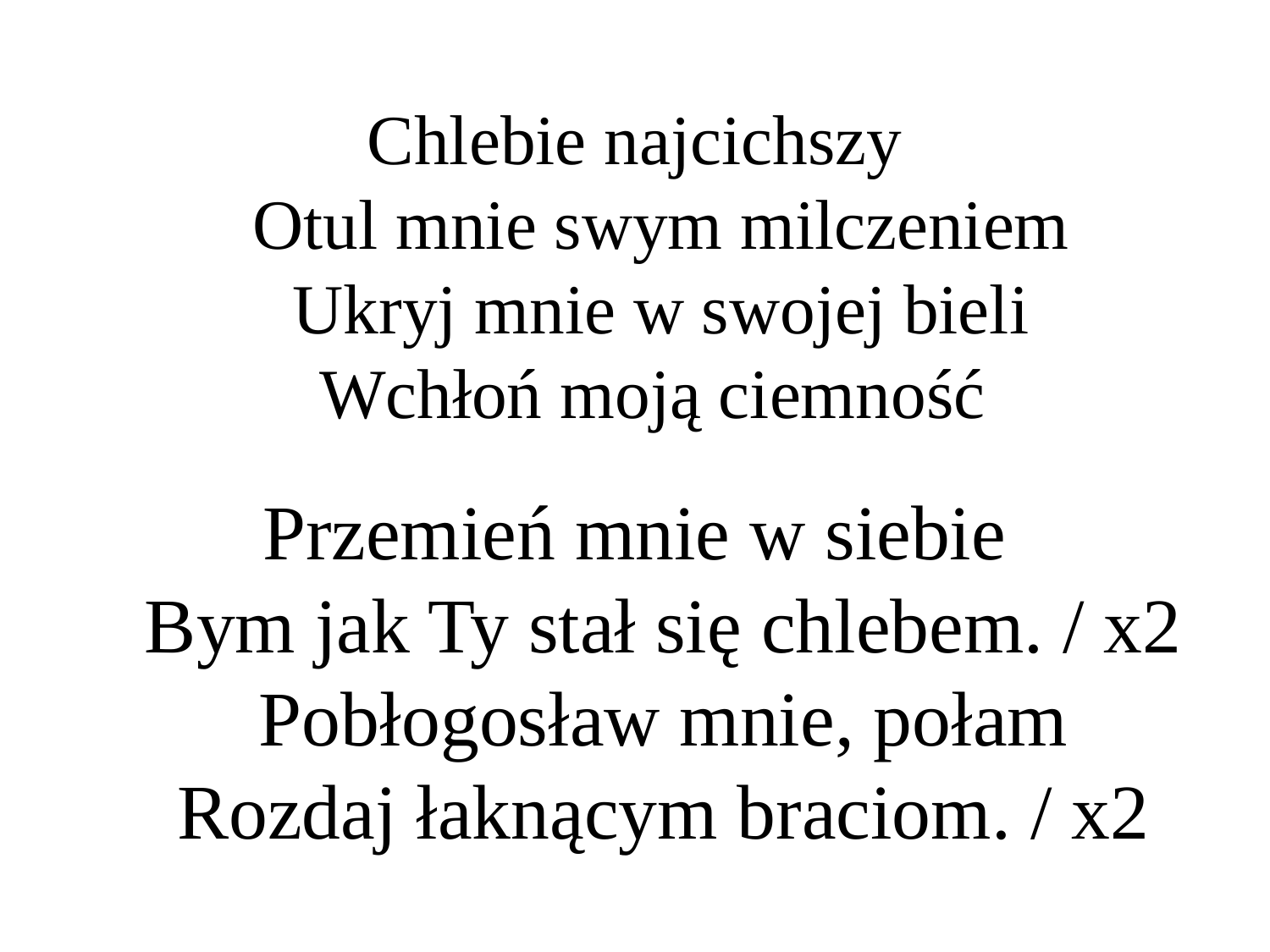

Chlebie najcichszy
   Otul mnie swym milczeniem
   Ukryj mnie w swojej bieli
   Wchłoń moją ciemność

Przemień mnie w siebie
   Bym jak Ty stał się chlebem. / x2
   Pobłogosław mnie, połam
   Rozdaj łaknącym braciom. / x2